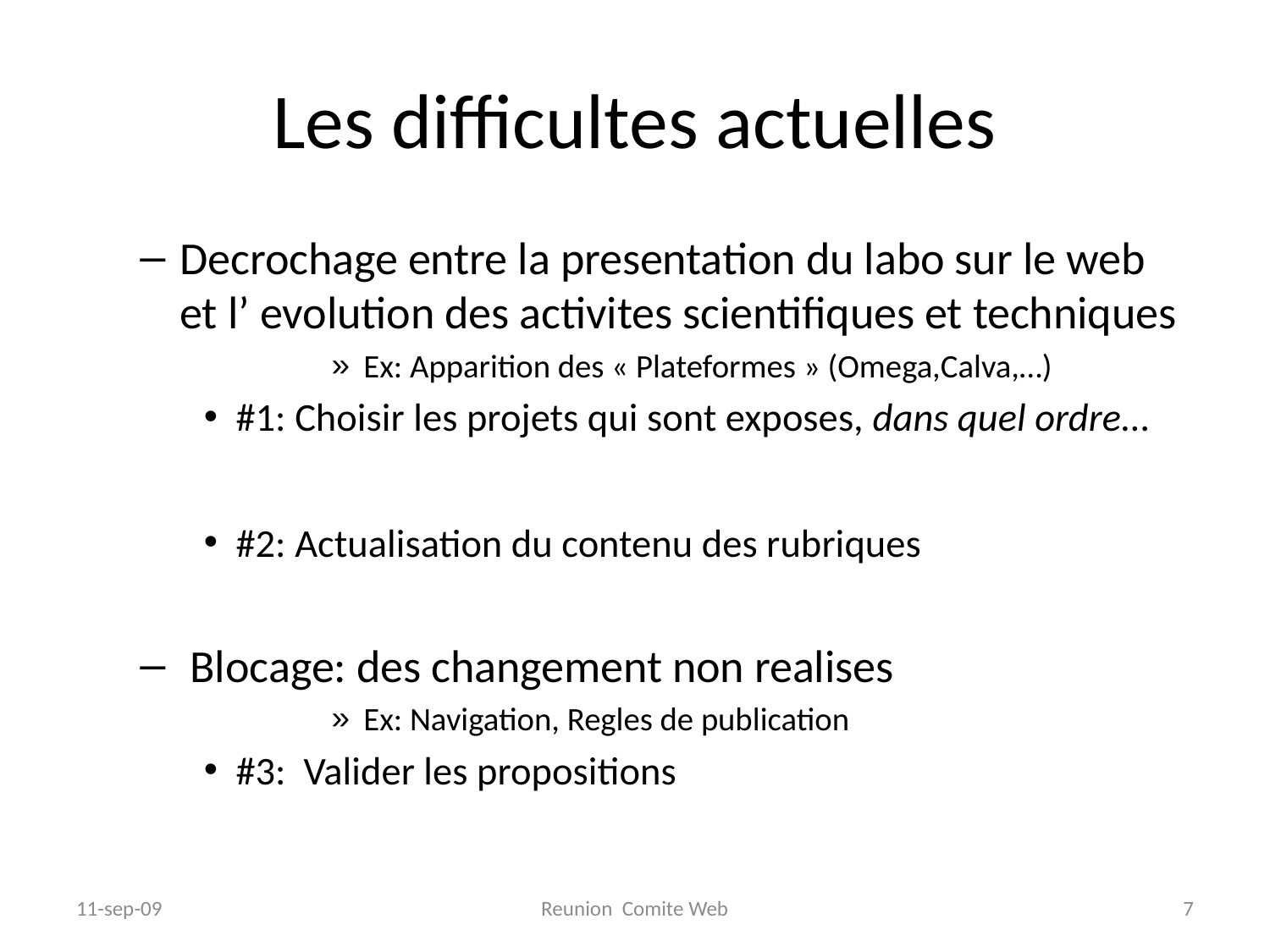

# Les difficultes actuelles
Decrochage entre la presentation du labo sur le web et l’ evolution des activites scientifiques et techniques
Ex: Apparition des « Plateformes » (Omega,Calva,…)
#1: Choisir les projets qui sont exposes, dans quel ordre…

#2: Actualisation du contenu des rubriques

 Blocage: des changement non realises
Ex: Navigation, Regles de publication
#3:  Valider les propositions
11-sep-09
Reunion  Comite Web
7